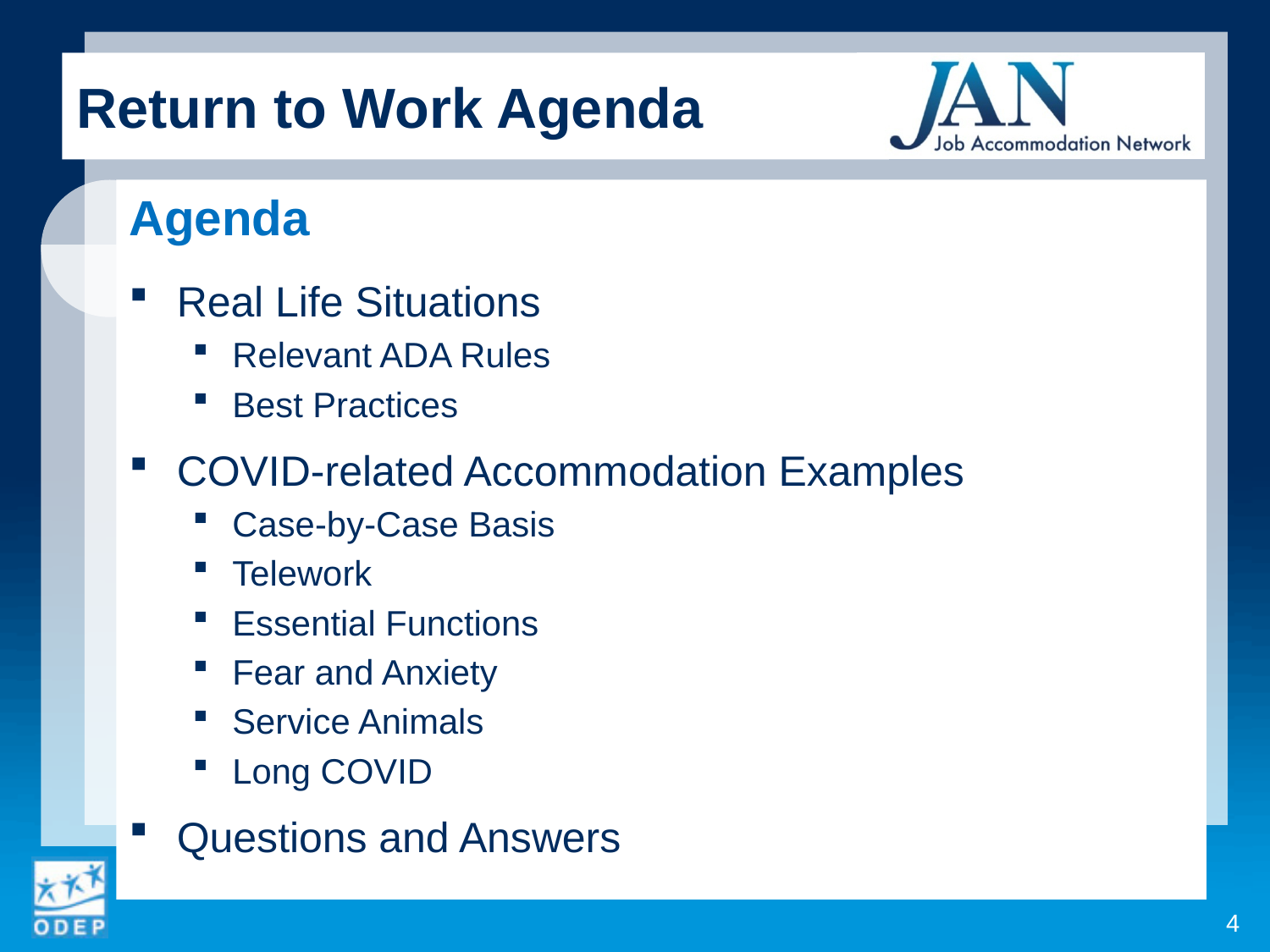

Return to Work Agenda
Agenda
Real Life Situations
Relevant ADA Rules
Best Practices
COVID-related Accommodation Examples
Case-by-Case Basis
Telework
Essential Functions
Fear and Anxiety
Service Animals
Long COVID
Questions and Answers

4